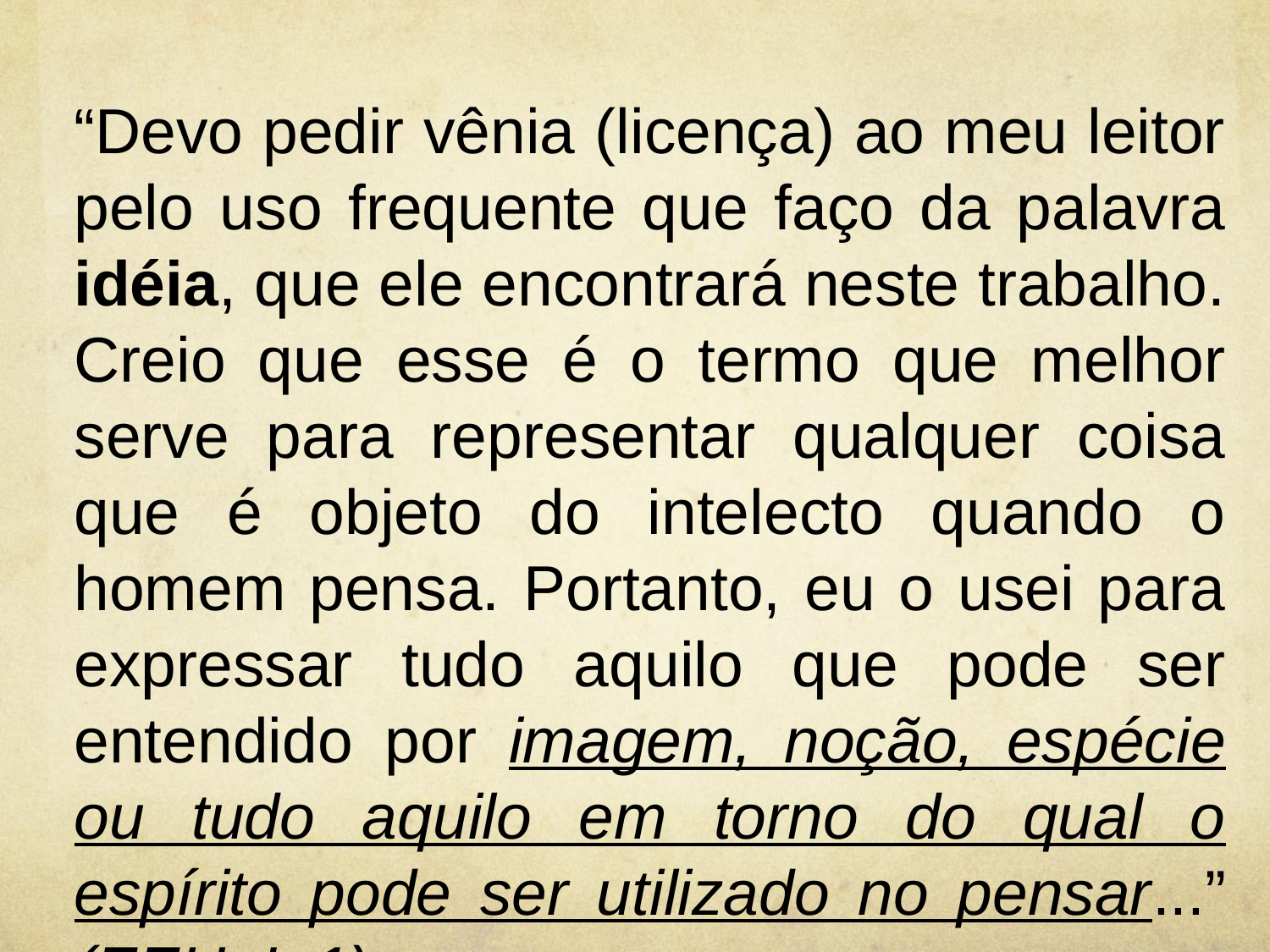

“Devo pedir vênia (licença) ao meu leitor pelo uso frequente que faço da palavra idéia, que ele encontrará neste trabalho. Creio que esse é o termo que melhor serve para representar qualquer coisa que é objeto do intelecto quando o homem pensa. Portanto, eu o usei para expressar tudo aquilo que pode ser entendido por imagem, noção, espécie ou tudo aquilo em torno do qual o espírito pode ser utilizado no pensar...” (EEH, I, 1).